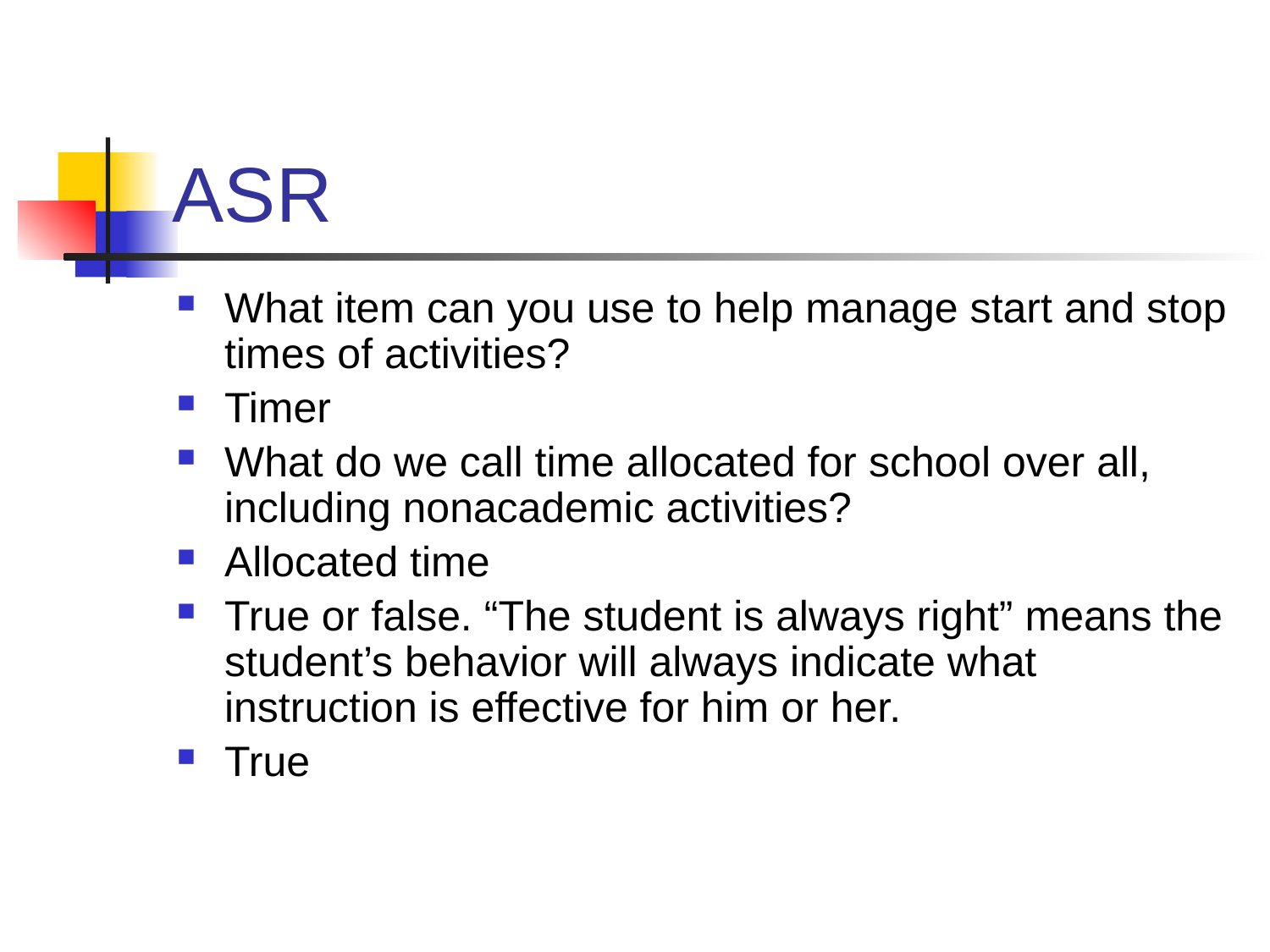

# ASR
What item can you use to help manage start and stop times of activities?
Timer
What do we call time allocated for school over all, including nonacademic activities?
Allocated time
True or false. “The student is always right” means the student’s behavior will always indicate what instruction is effective for him or her.
True